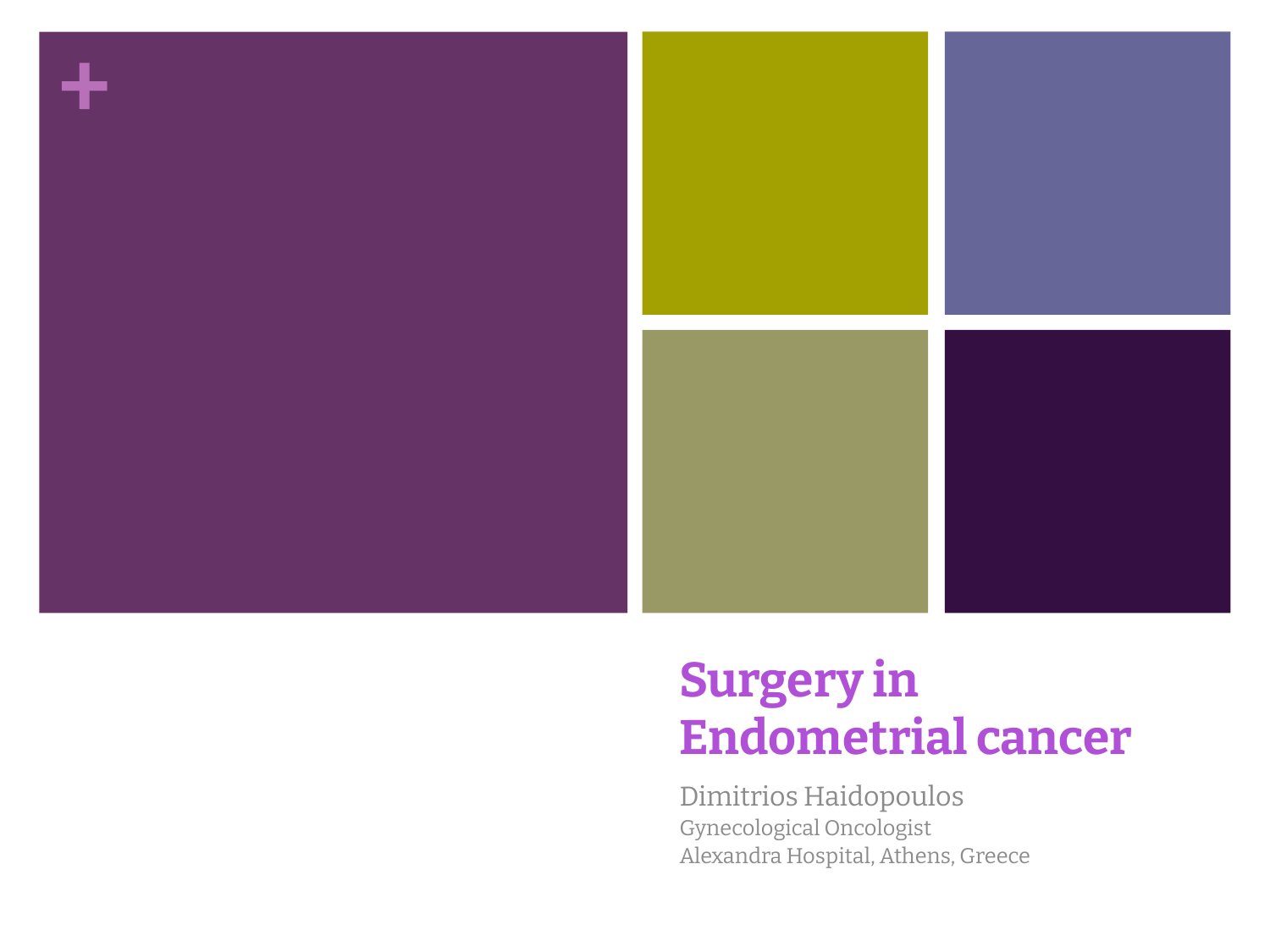

# Surgery in Endometrial cancer
Dimitrios Haidopoulos
Gynecological Oncologist
Alexandra Hospital, Athens, Greece